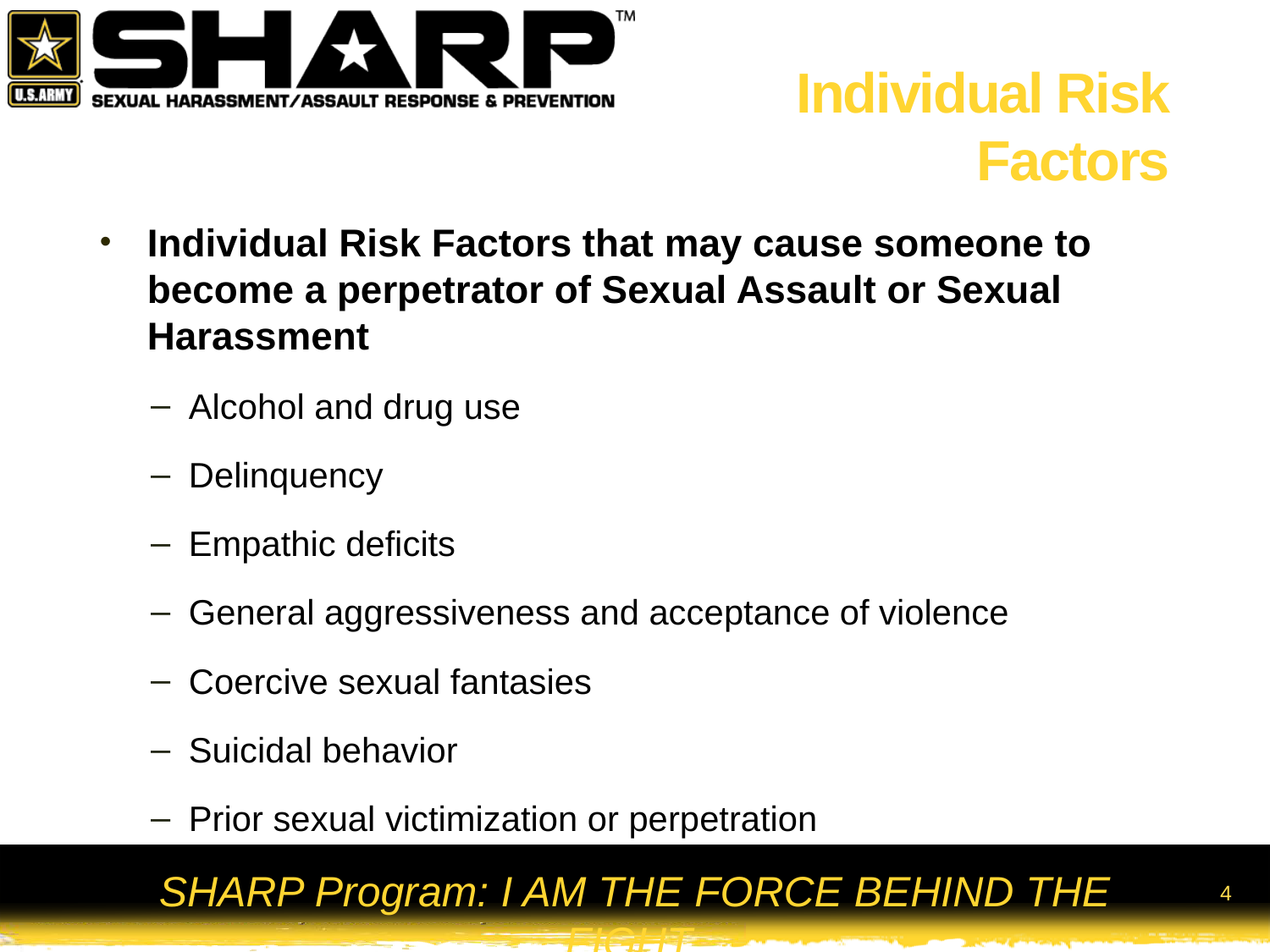

# Individual Risk Factors
Individual Risk Factors that may cause someone to become a perpetrator of Sexual Assault or Sexual Harassment
Alcohol and drug use
Delinquency
Empathic deficits
General aggressiveness and acceptance of violence
Coercive sexual fantasies
Suicidal behavior
Prior sexual victimization or perpetration